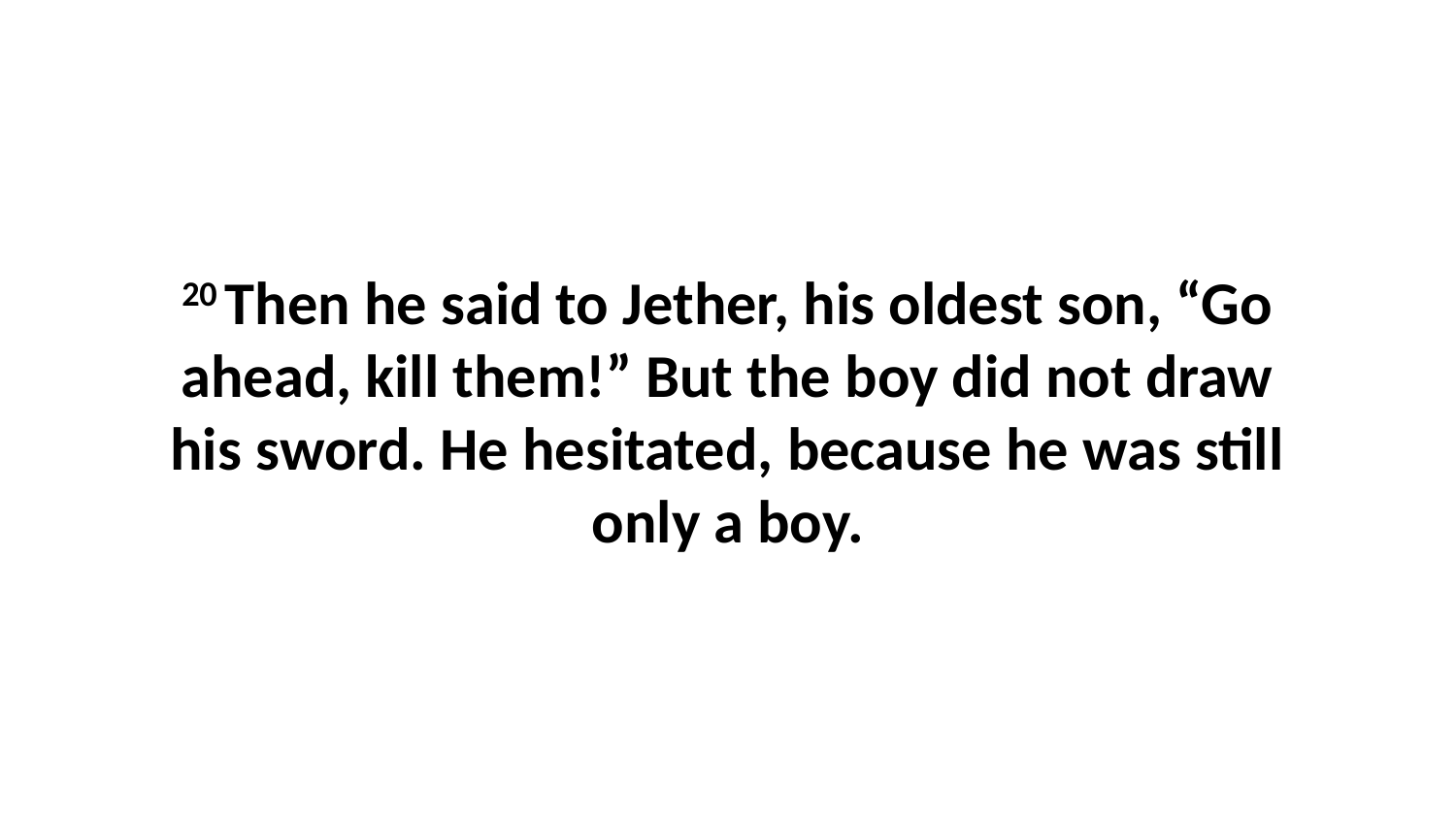

20 Then he said to Jether, his oldest son, “Go ahead, kill them!” But the boy did not draw his sword. He hesitated, because he was still only a boy.